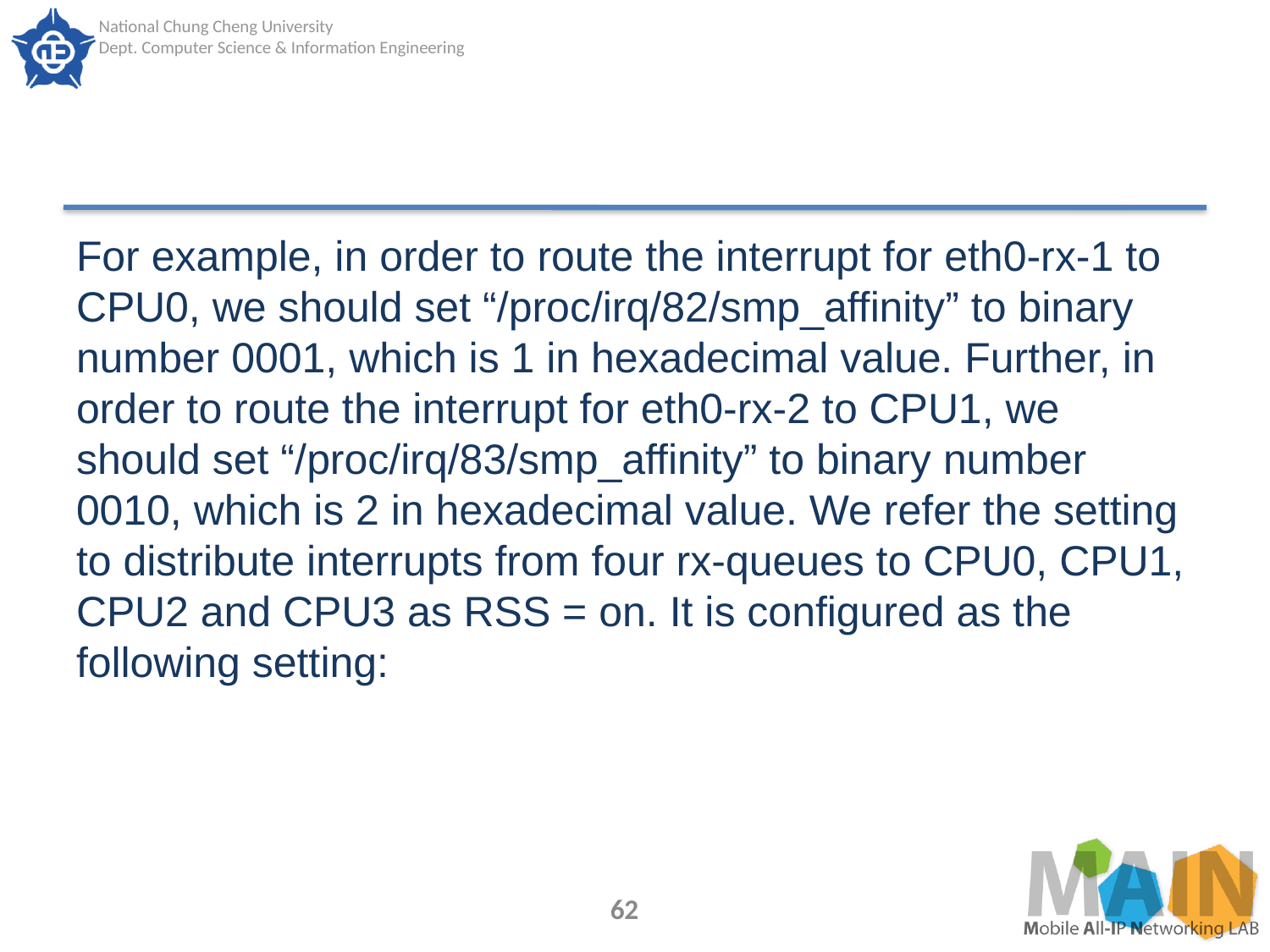

#
For example, in order to route the interrupt for eth0-rx-1 to CPU0, we should set “/proc/irq/82/smp_affinity” to binary number 0001, which is 1 in hexadecimal value. Further, in order to route the interrupt for eth0-rx-2 to CPU1, we should set “/proc/irq/83/smp_affinity” to binary number 0010, which is 2 in hexadecimal value. We refer the setting to distribute interrupts from four rx-queues to CPU0, CPU1, CPU2 and CPU3 as RSS = on. It is configured as the following setting:
62